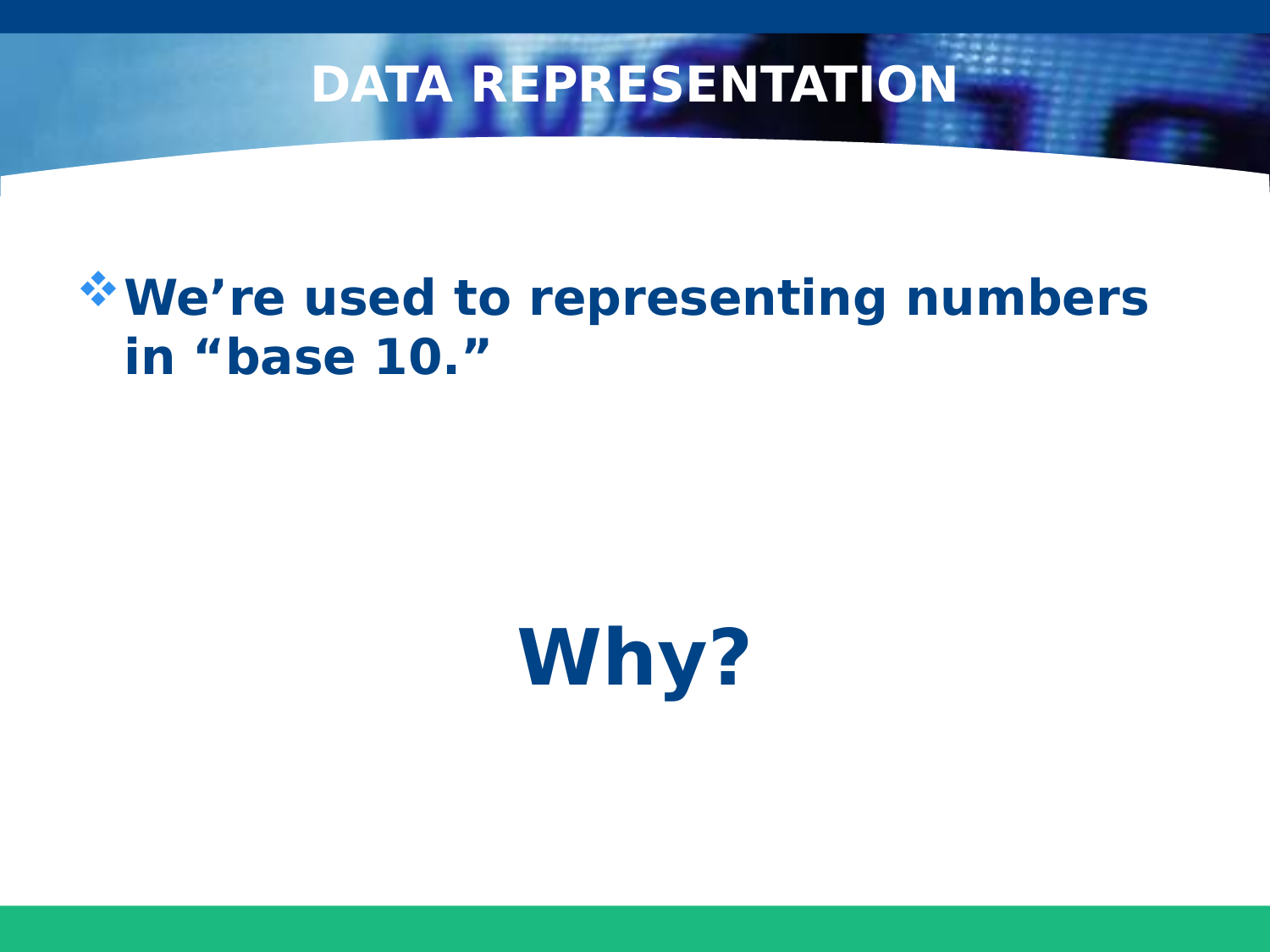

# DATA REPRESENTATION

We’re used to representing numbers in “base 10.”

Why?